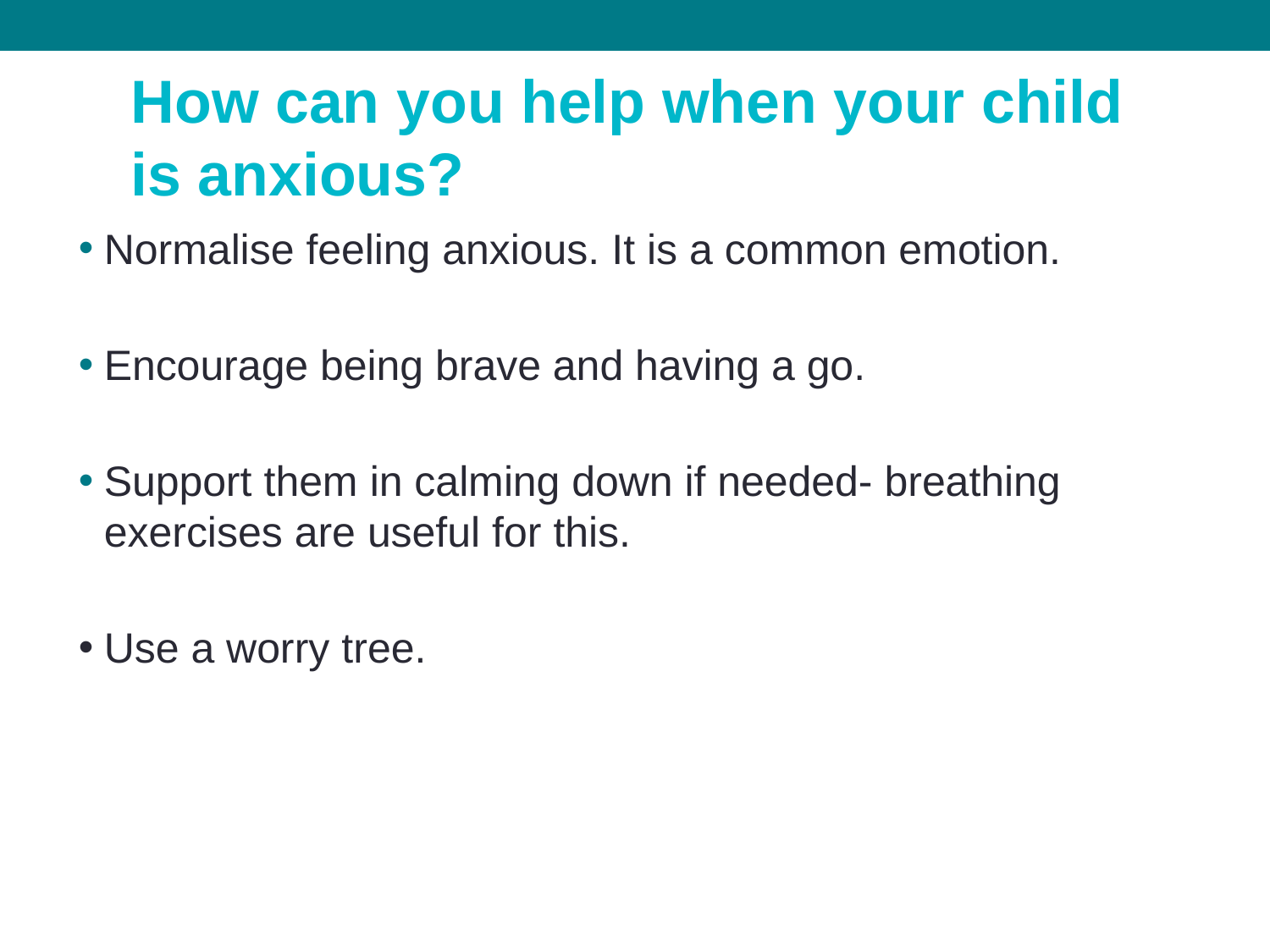

# How can you help when your child is anxious?
Normalise feeling anxious. It is a common emotion.

Encourage being brave and having a go.

Support them in calming down if needed- breathing exercises are useful for this.

Use a worry tree.